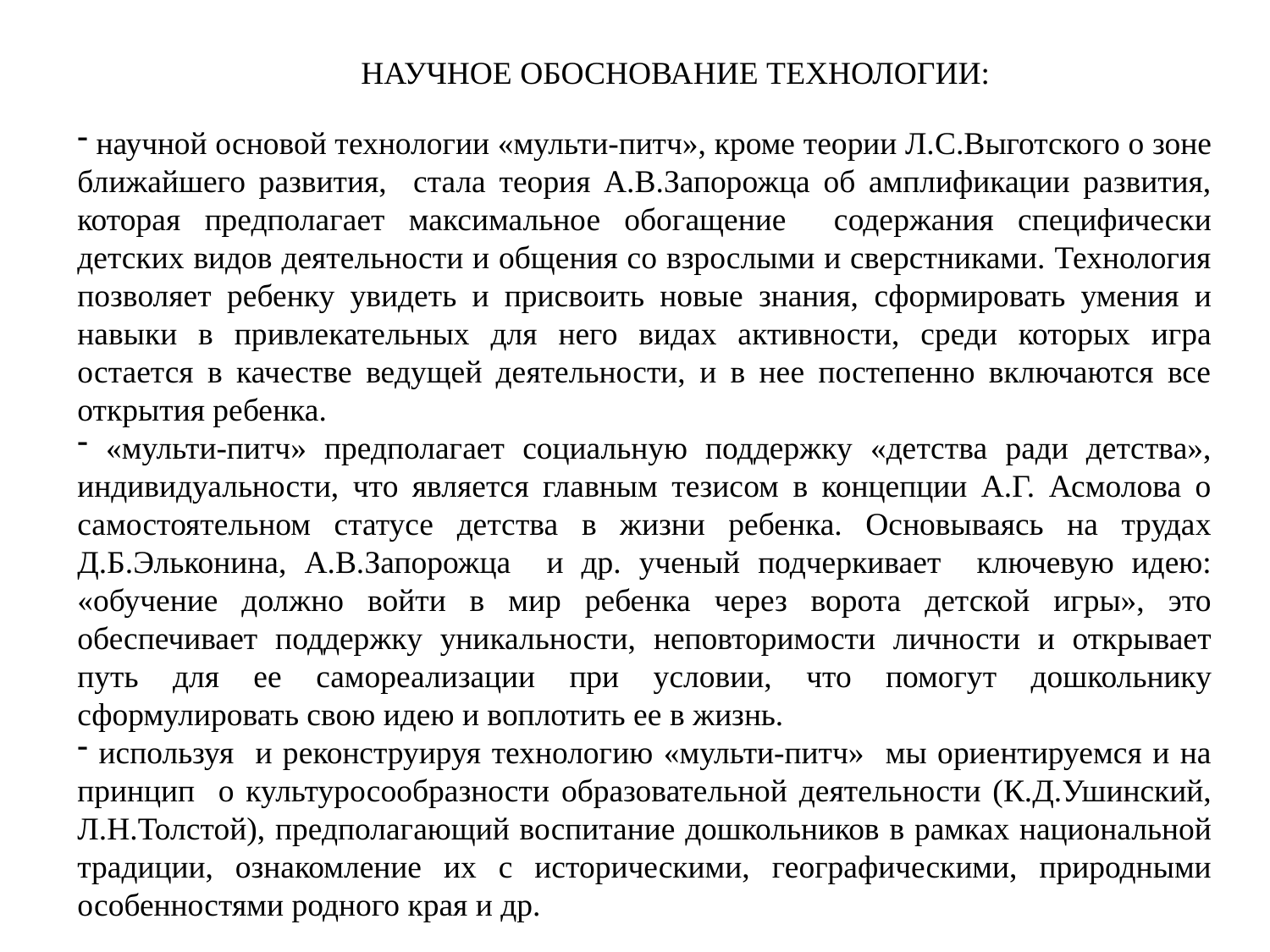

НАУЧНОЕ ОБОСНОВАНИЕ ТЕХНОЛОГИИ:
 научной основой технологии «мульти-питч», кроме теории Л.С.Выготского о зоне ближайшего развития,  стала теория А.В.Запорожца об амплификации развития, которая предполагает максимальное обогащение  содержания специфически детских видов деятельности и общения со взрослыми и сверстниками. Технология позволяет ребенку увидеть и присвоить новые знания, сформировать умения и навыки в привлекательных для него видах активности, среди которых игра остается в качестве ведущей деятельности, и в нее постепенно включаются все открытия ребенка.
 «мульти-питч» предполагает социальную поддержку «детства ради детства», индивидуальности, что является главным тезисом в концепции А.Г. Асмолова о самостоятельном статусе детства в жизни ребенка. Основываясь на трудах Д.Б.Эльконина, А.В.Запорожца  и др. ученый подчеркивает  ключевую идею: «обучение должно войти в мир ребенка через ворота детской игры», это обеспечивает поддержку уникальности, неповторимости личности и открывает путь для ее самореализации при условии, что помогут дошкольнику сформулировать свою идею и воплотить ее в жизнь.
 используя  и реконструируя технологию «мульти-питч»  мы ориентируемся и на принцип  о культуросообразности образовательной деятельности (К.Д.Ушинский, Л.Н.Толстой), предполагающий воспитание дошкольников в рамках национальной традиции, ознакомление их с историческими, географическими, природными особенностями родного края и др.